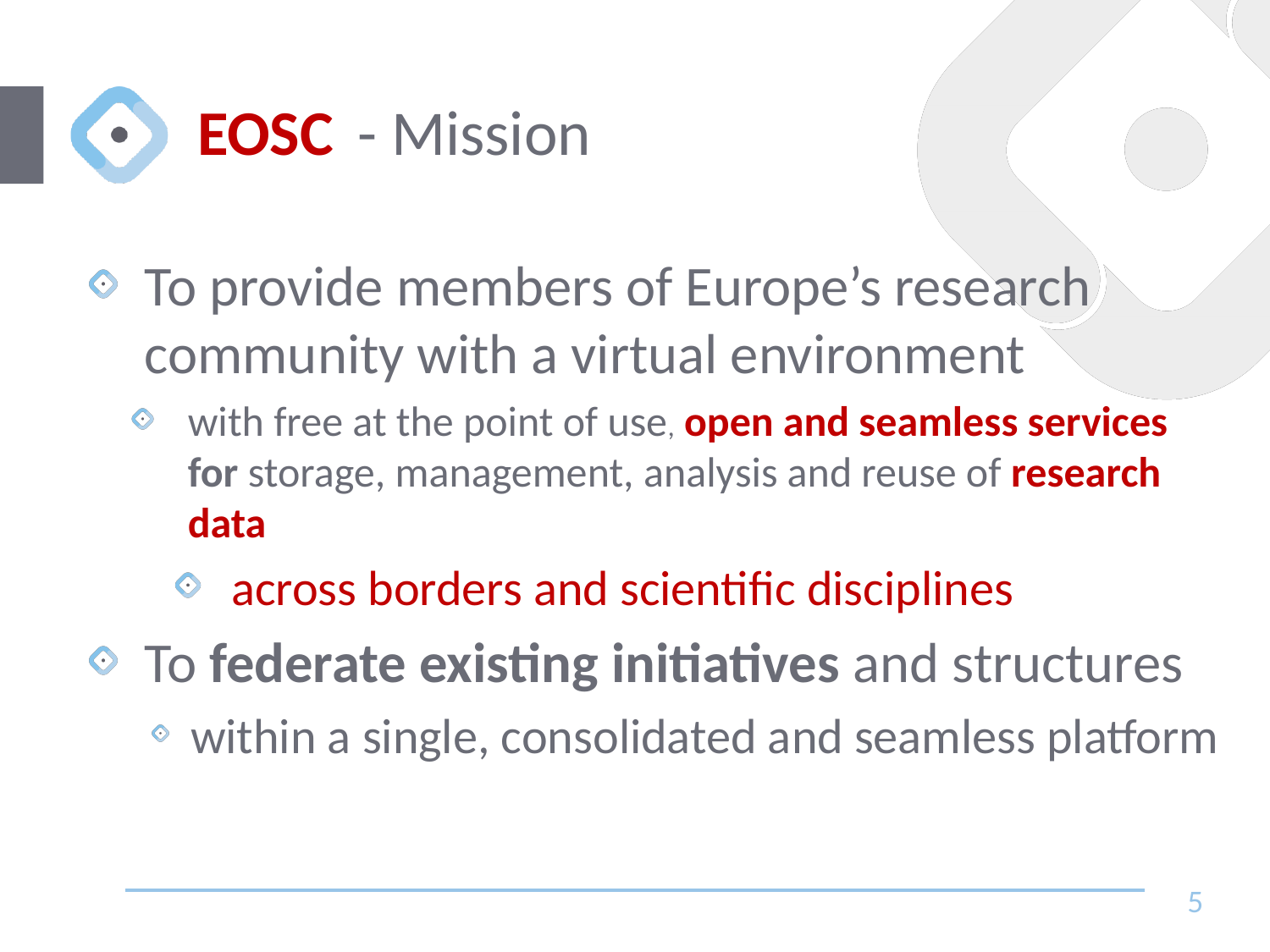

# EOSC - Mission
To provide members of Europe’s research community with a virtual environment
with free at the point of use, open and seamless services for storage, management, analysis and reuse of research data
across borders and scientific disciplines
To federate existing initiatives and structures
within a single, consolidated and seamless platform

5